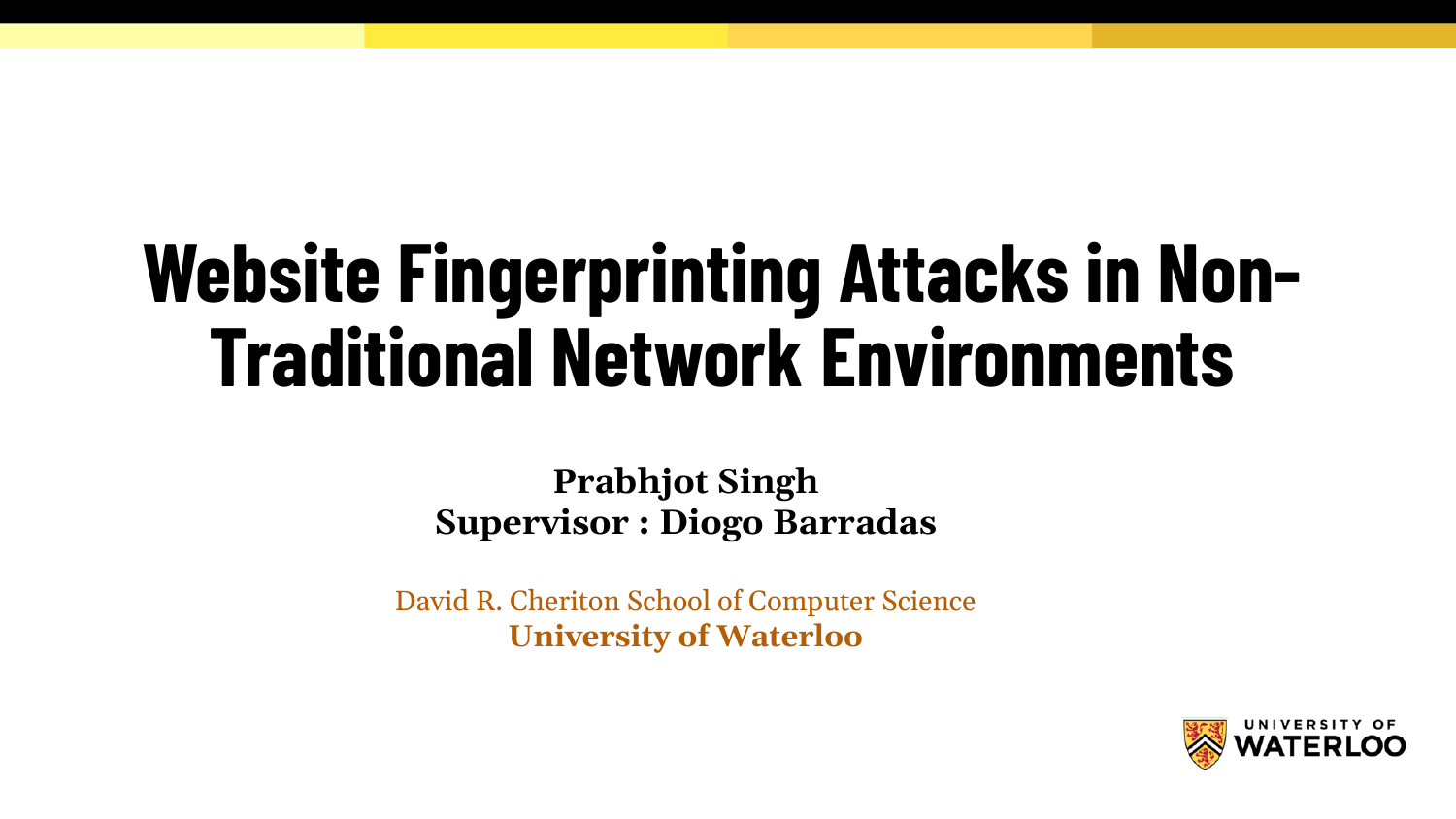

# Website Fingerprinting Attacks in Non-Traditional Network Environments
Prabhjot Singh
Supervisor : Diogo Barradas

David R. Cheriton School of Computer Science
University of Waterloo